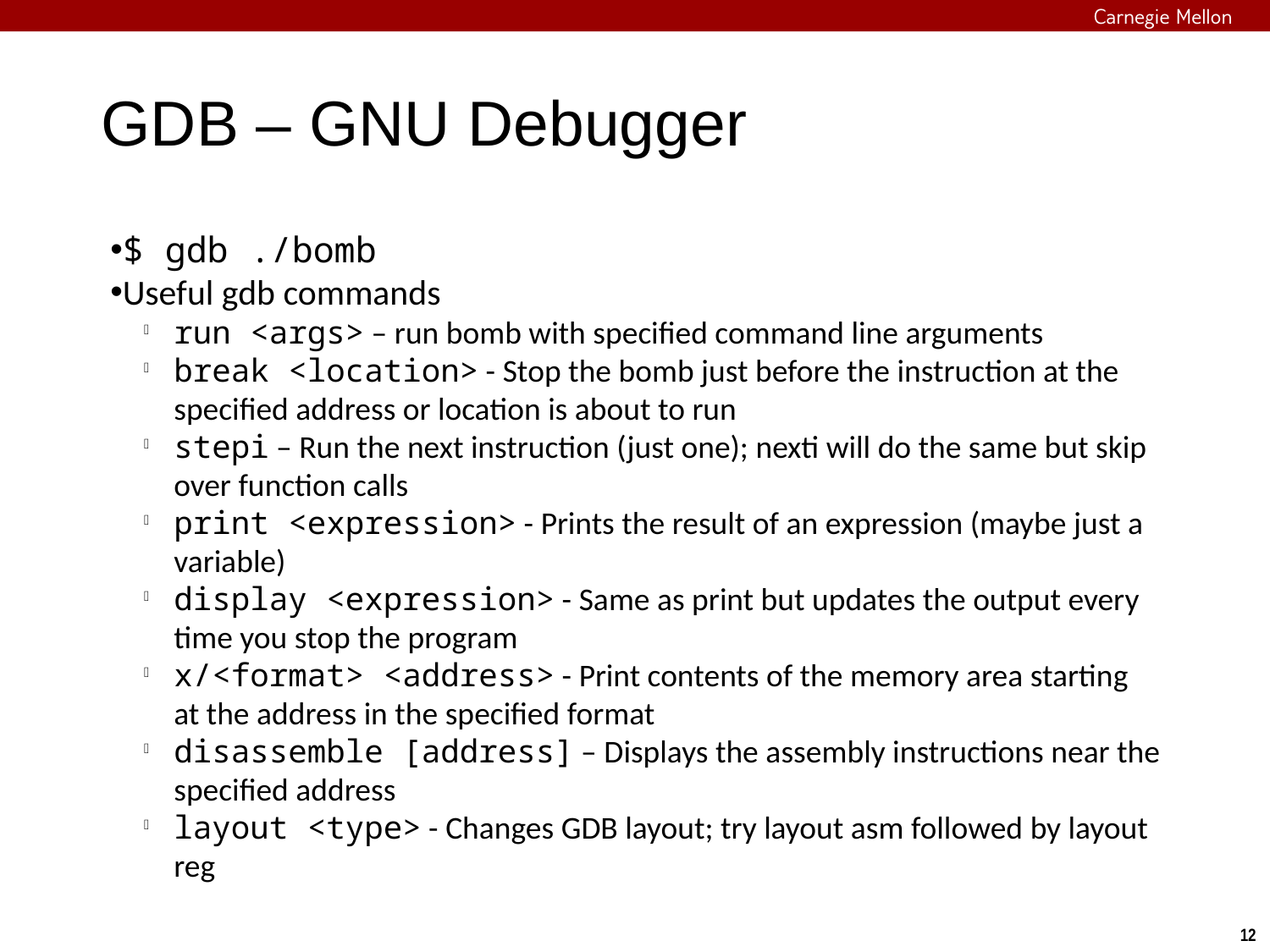

Carnegie Mellon
GDB – GNU Debugger
$ gdb ./bomb
Useful gdb commands
run <args> – run bomb with specified command line arguments
break <location> - Stop the bomb just before the instruction at the specified address or location is about to run
stepi – Run the next instruction (just one); nexti will do the same but skip over function calls
print <expression> - Prints the result of an expression (maybe just a variable)
display <expression> - Same as print but updates the output every time you stop the program
x/<format> <address> - Print contents of the memory area starting at the address in the specified format
disassemble [address] – Displays the assembly instructions near the specified address
layout <type> - Changes GDB layout; try layout asm followed by layout reg